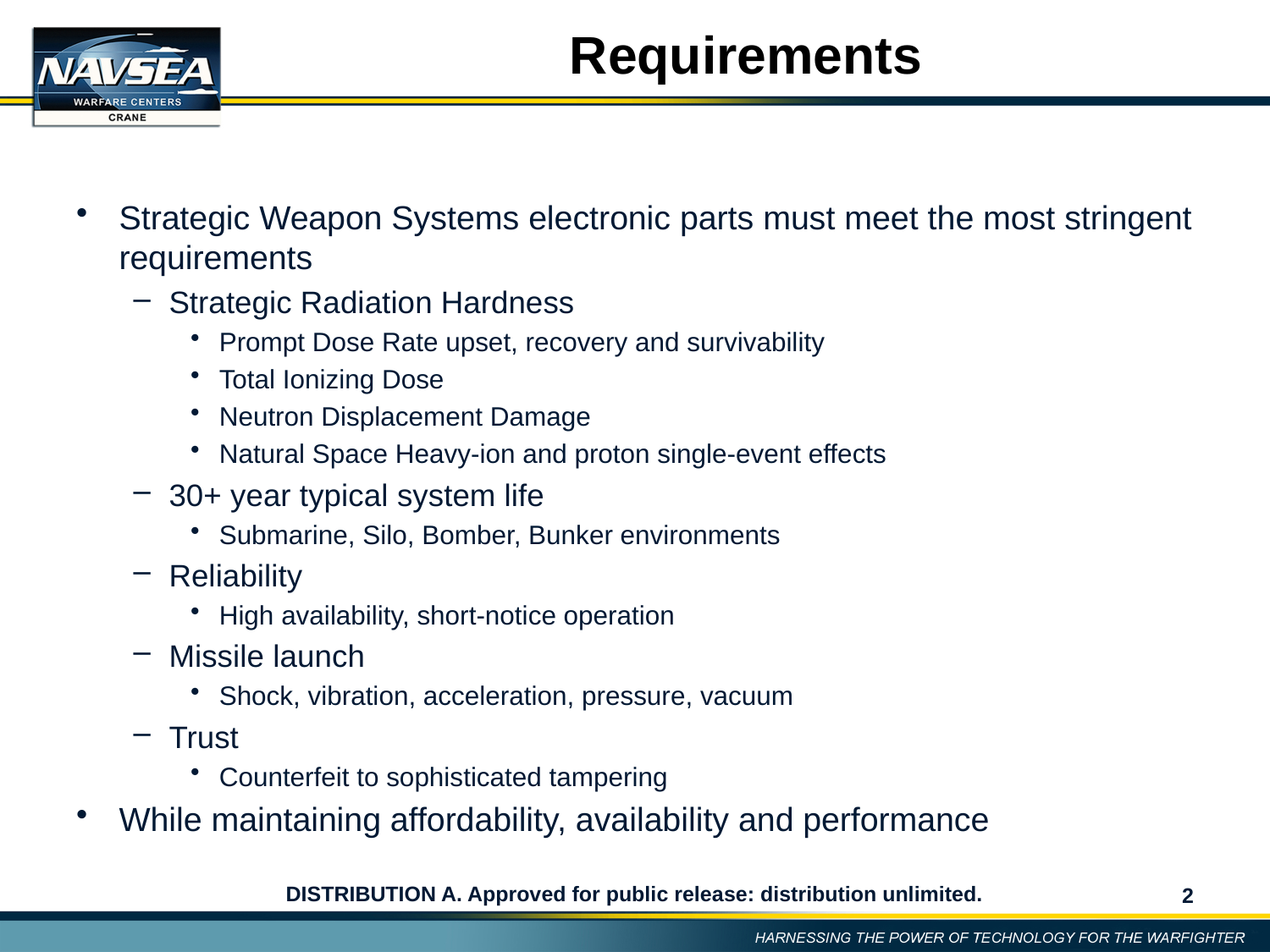

# Requirements
Strategic Weapon Systems electronic parts must meet the most stringent requirements
Strategic Radiation Hardness
Prompt Dose Rate upset, recovery and survivability
Total Ionizing Dose
Neutron Displacement Damage
Natural Space Heavy-ion and proton single-event effects
30+ year typical system life
Submarine, Silo, Bomber, Bunker environments
Reliability
High availability, short-notice operation
Missile launch
Shock, vibration, acceleration, pressure, vacuum
Trust
Counterfeit to sophisticated tampering
While maintaining affordability, availability and performance

2